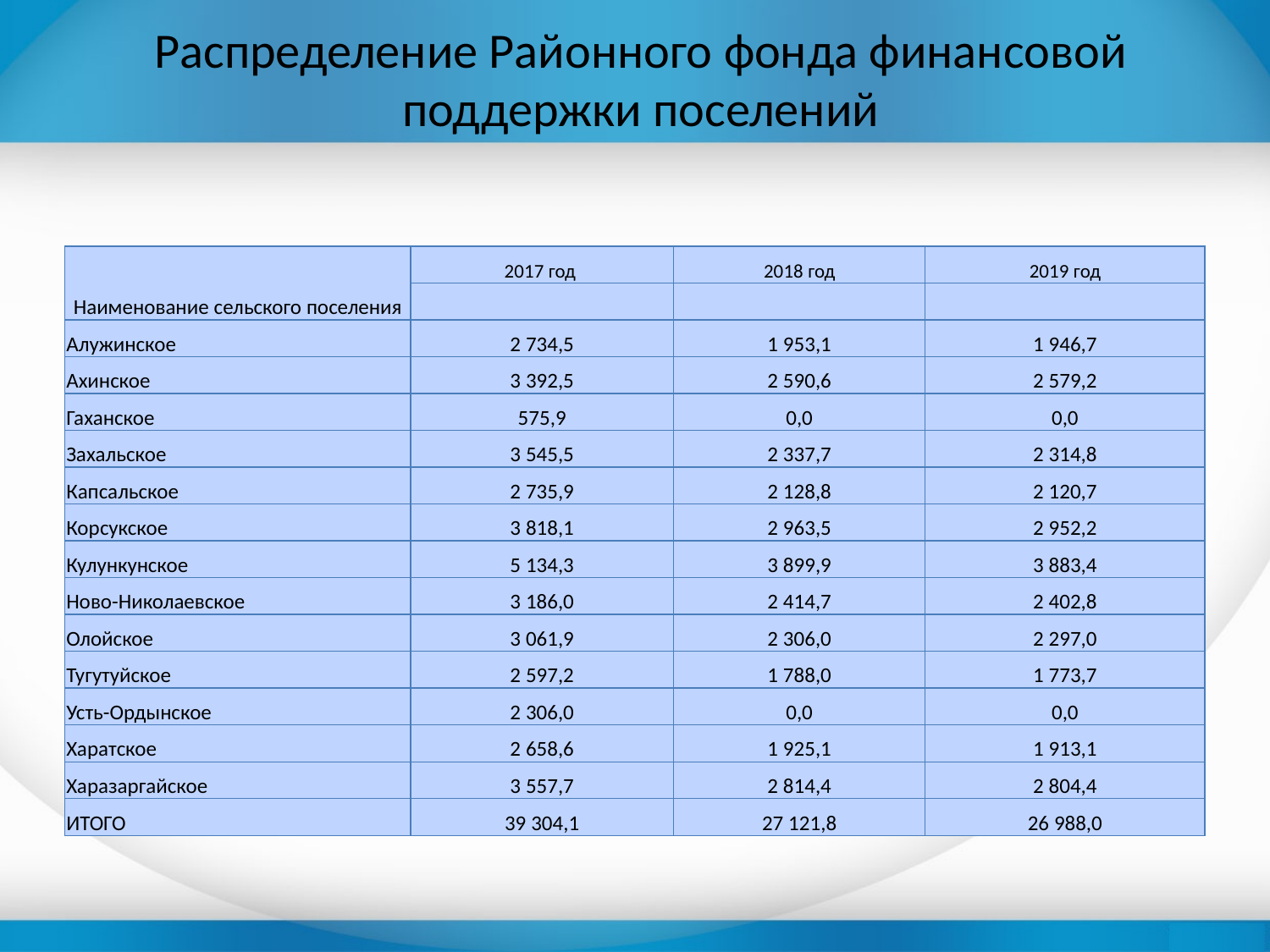

# Распределение Районного фонда финансовой поддержки поселений
| Наименование сельского поселения | 2017 год | 2018 год | 2019 год |
| --- | --- | --- | --- |
|  |  |  |  |
| Алужинское | 2 734,5 | 1 953,1 | 1 946,7 |
| Ахинское | 3 392,5 | 2 590,6 | 2 579,2 |
| Гаханское | 575,9 | 0,0 | 0,0 |
| Захальское | 3 545,5 | 2 337,7 | 2 314,8 |
| Капсальское | 2 735,9 | 2 128,8 | 2 120,7 |
| Корсукское | 3 818,1 | 2 963,5 | 2 952,2 |
| Кулункунское | 5 134,3 | 3 899,9 | 3 883,4 |
| Ново-Николаевское | 3 186,0 | 2 414,7 | 2 402,8 |
| Олойское | 3 061,9 | 2 306,0 | 2 297,0 |
| Тугутуйское | 2 597,2 | 1 788,0 | 1 773,7 |
| Усть-Ордынское | 2 306,0 | 0,0 | 0,0 |
| Харатское | 2 658,6 | 1 925,1 | 1 913,1 |
| Харазаргайское | 3 557,7 | 2 814,4 | 2 804,4 |
| ИТОГО | 39 304,1 | 27 121,8 | 26 988,0 |